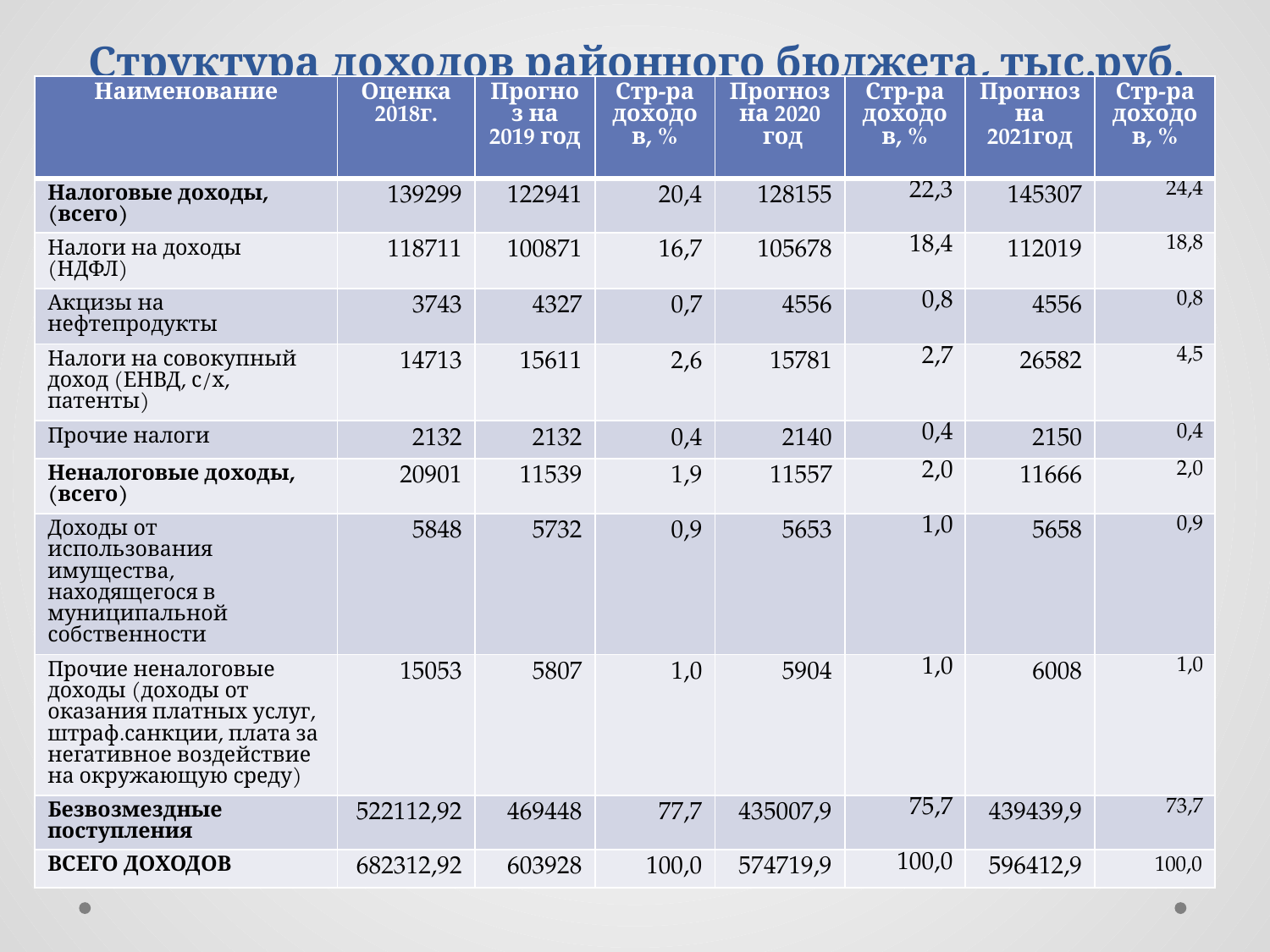

# Структура доходов районного бюджета, тыс.руб.
| Наименование | Оценка 2018г. | Прогноз на 2019 год | Стр-ра доходов, % | Прогноз на 2020 год | Стр-ра доходов, % | Прогноз на 2021год | Стр-ра доходов, % |
| --- | --- | --- | --- | --- | --- | --- | --- |
| Налоговые доходы, (всего) | 139299 | 122941 | 20,4 | 128155 | 22,3 | 145307 | 24,4 |
| Налоги на доходы (НДФЛ) | 118711 | 100871 | 16,7 | 105678 | 18,4 | 112019 | 18,8 |
| Акцизы на нефтепродукты | 3743 | 4327 | 0,7 | 4556 | 0,8 | 4556 | 0,8 |
| Налоги на совокупный доход (ЕНВД, с/х, патенты) | 14713 | 15611 | 2,6 | 15781 | 2,7 | 26582 | 4,5 |
| Прочие налоги | 2132 | 2132 | 0,4 | 2140 | 0,4 | 2150 | 0,4 |
| Неналоговые доходы, (всего) | 20901 | 11539 | 1,9 | 11557 | 2,0 | 11666 | 2,0 |
| Доходы от использования имущества, находящегося в муниципальной собственности | 5848 | 5732 | 0,9 | 5653 | 1,0 | 5658 | 0,9 |
| Прочие неналоговые доходы (доходы от оказания платных услуг, штраф.санкции, плата за негативное воздействие на окружающую среду) | 15053 | 5807 | 1,0 | 5904 | 1,0 | 6008 | 1,0 |
| Безвозмездные поступления | 522112,92 | 469448 | 77,7 | 435007,9 | 75,7 | 439439,9 | 73,7 |
| ВСЕГО ДОХОДОВ | 682312,92 | 603928 | 100,0 | 574719,9 | 100,0 | 596412,9 | 100,0 |